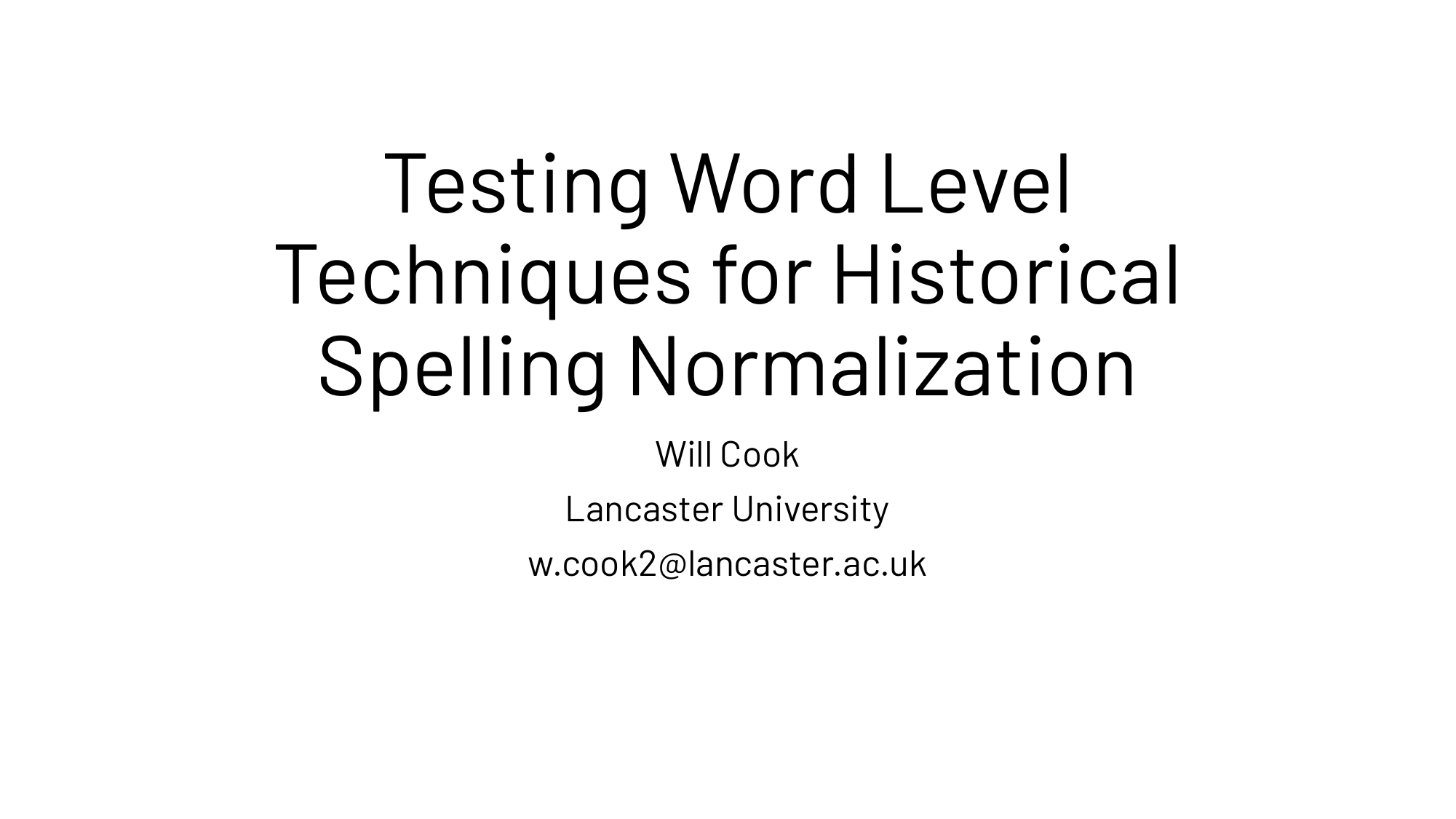

# Testing Word Level Techniques for Historical Spelling Normalization
Will Cook
Lancaster University
w.cook2@lancaster.ac.uk